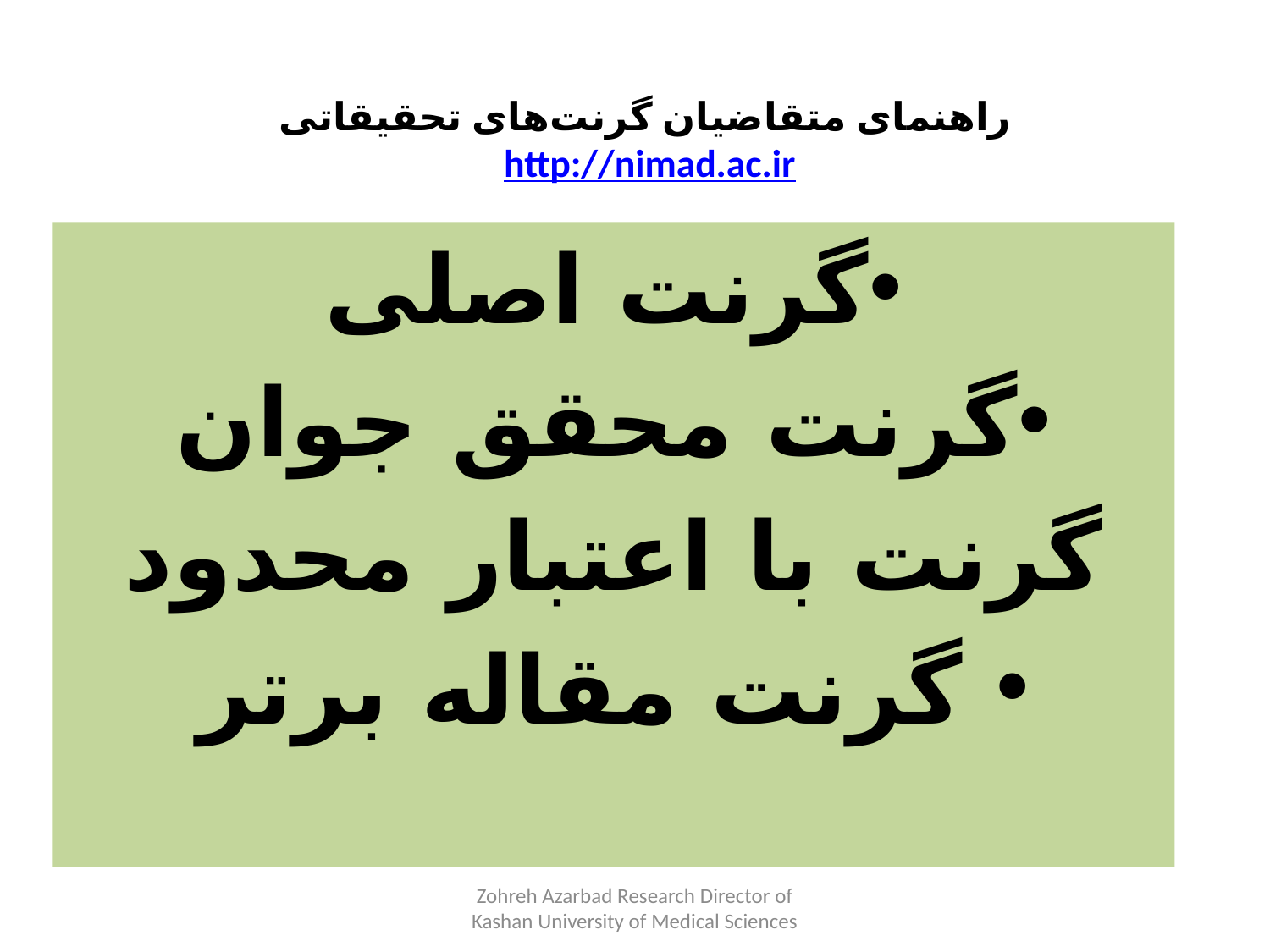

# راهنمای متقاضیان گرنت‌های تحقیقاتی http://nimad.ac.ir
گرنت اصلی
گرنت محقق جوان
گرنت با اعتبار محدود
 گرنت مقاله برتر

Zohreh Azarbad Research Director of Kashan University of Medical Sciences